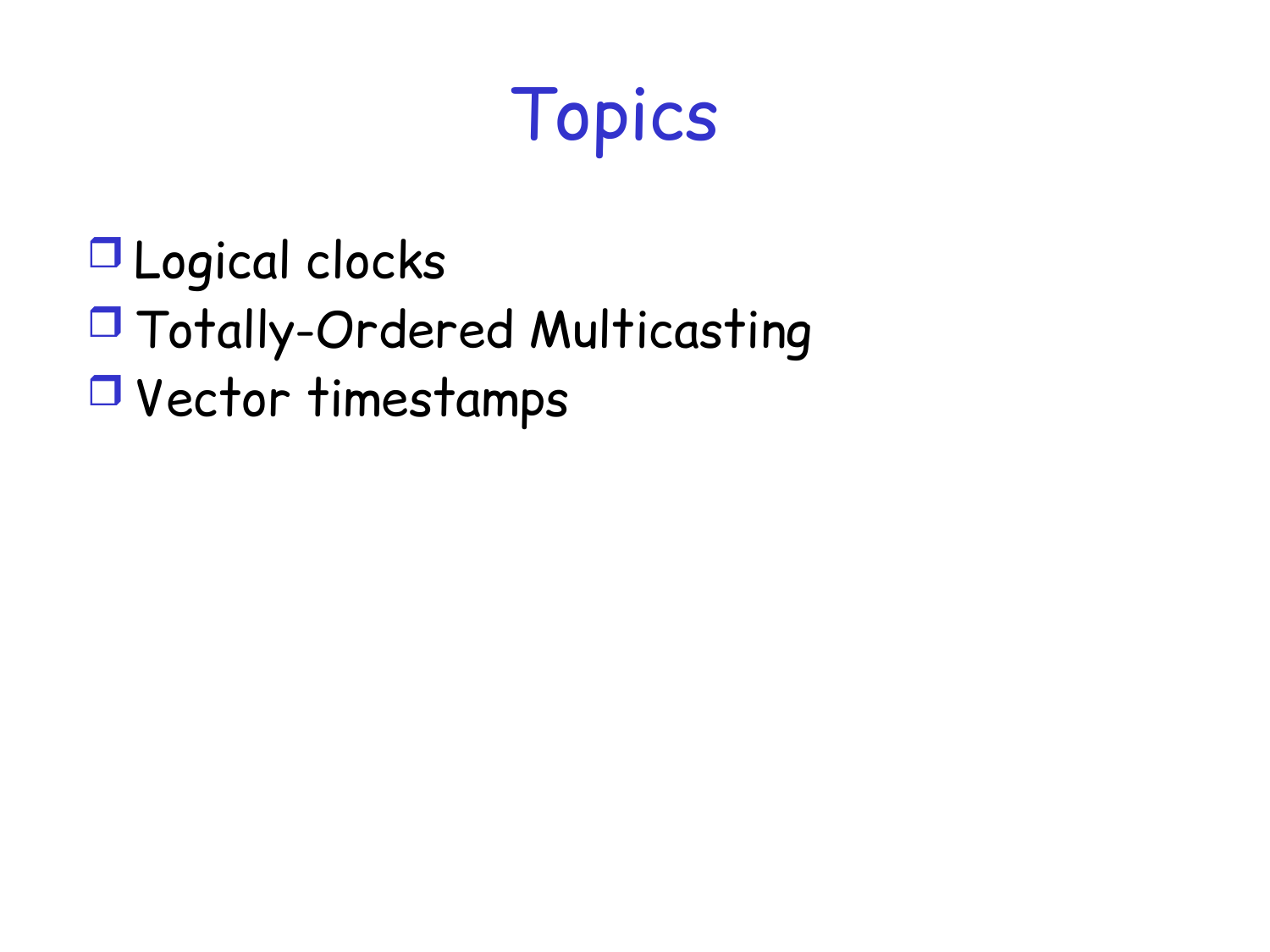

# Topics
Logical clocks
Totally-Ordered Multicasting
Vector timestamps